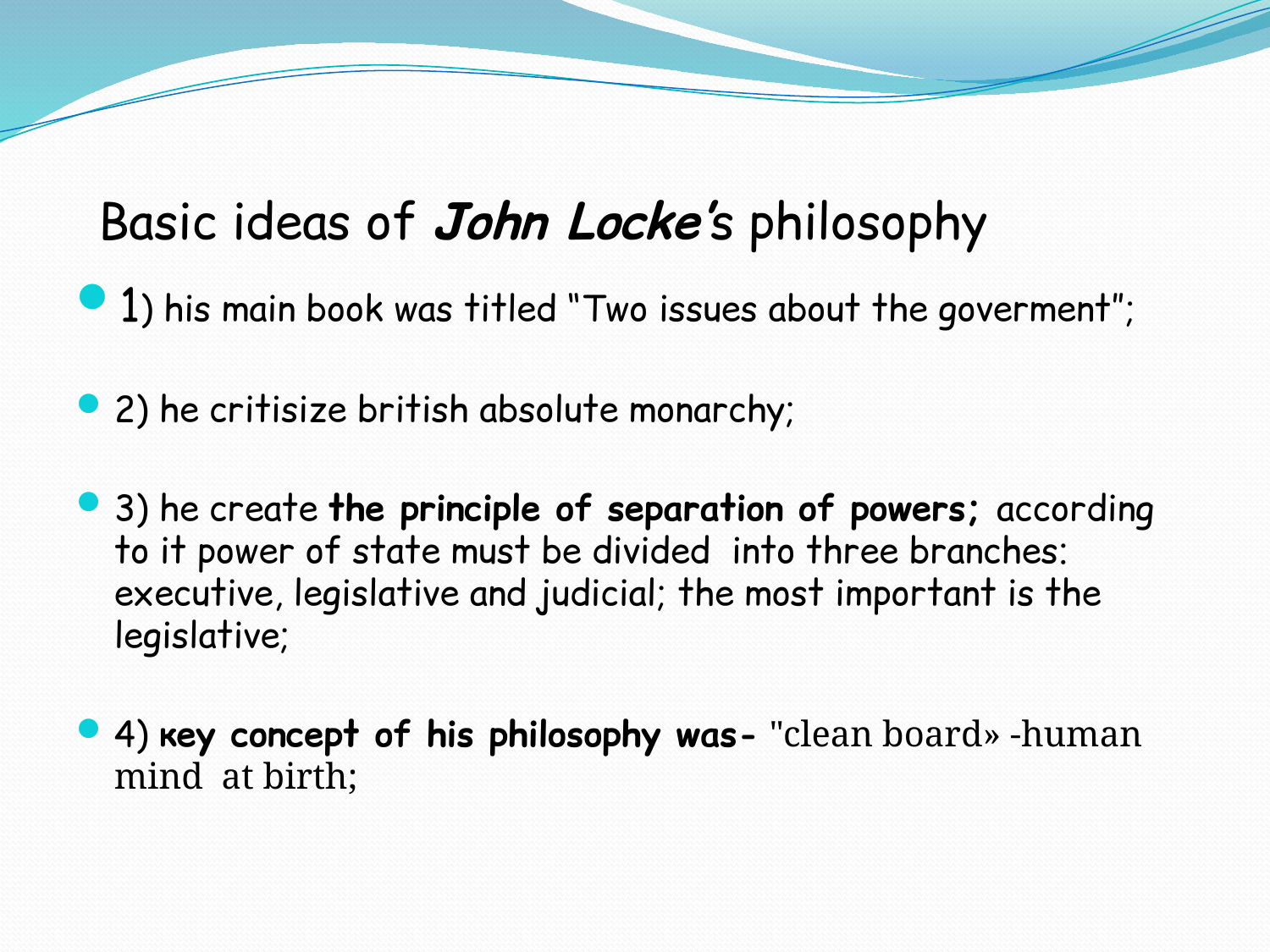

# Basic ideas of John Locke’s philosophy
1) his main book was titled “Two issues about the goverment”;

2) he critisize british absolute monarchy;

3) he create the principle of separation of powers; according to it power of state must be divided  into three branches: executive, legislative and judicial; the most important is the legislative;

4) кey concept of his philosophy was- "clean board» -human mind  at birth;